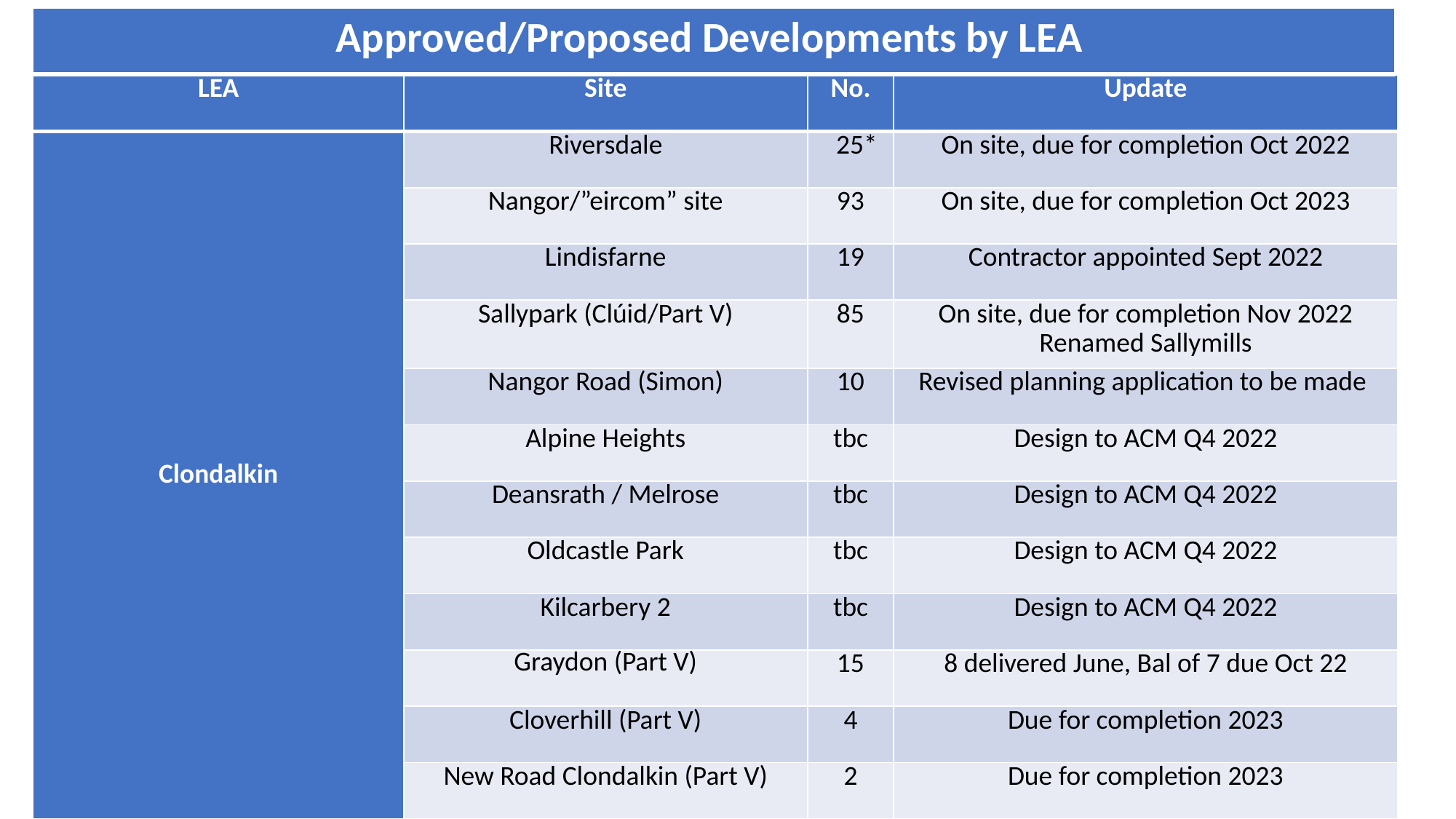

| Approved/Proposed Developments by LEA |
| --- |
| LEA | Site | No. | Update |
| --- | --- | --- | --- |
| Clondalkin | Riversdale | 25\* | On site, due for completion Oct 2022 |
|  | Nangor/”eircom” site | 93 | On site, due for completion Oct 2023 |
|  | Lindisfarne | 19 | Contractor appointed Sept 2022 |
|  | Sallypark (Clúid/Part V) | 85 | On site, due for completion Nov 2022 Renamed Sallymills |
|  | Nangor Road (Simon) | 10 | Revised planning application to be made |
|  | Alpine Heights | tbc | Design to ACM Q4 2022 |
|  | Deansrath / Melrose | tbc | Design to ACM Q4 2022 |
|  | Oldcastle Park | tbc | Design to ACM Q4 2022 |
|  | Kilcarbery 2 | tbc | Design to ACM Q4 2022 |
|  | Graydon (Part V) | 15 | 8 delivered June, Bal of 7 due Oct 22 |
|  | Cloverhill (Part V) | 4 | Due for completion 2023 |
|  | New Road Clondalkin (Part V) | 2 | Due for completion 2023 |